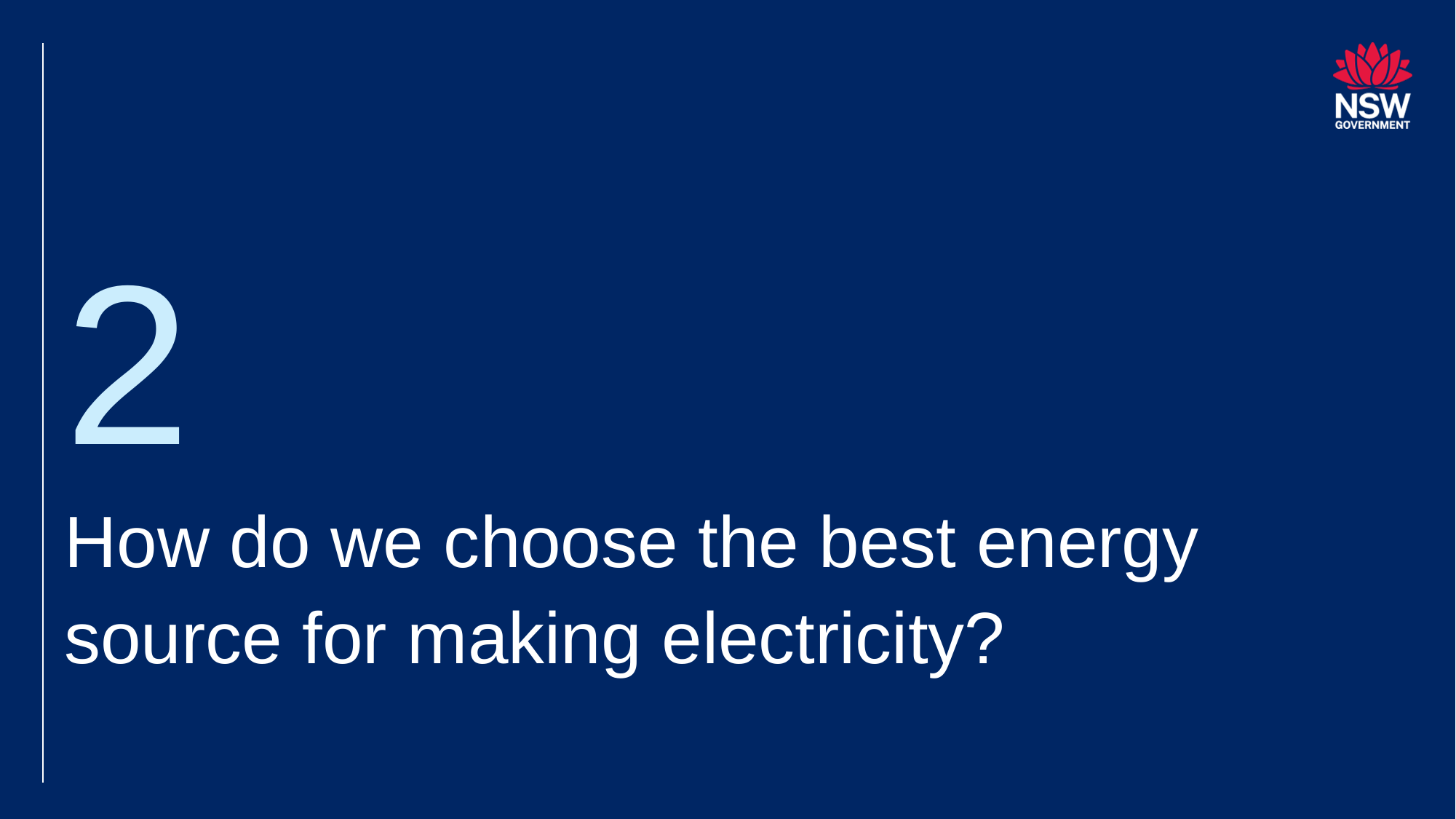

2
# How do we choose the best energy source for making electricity?